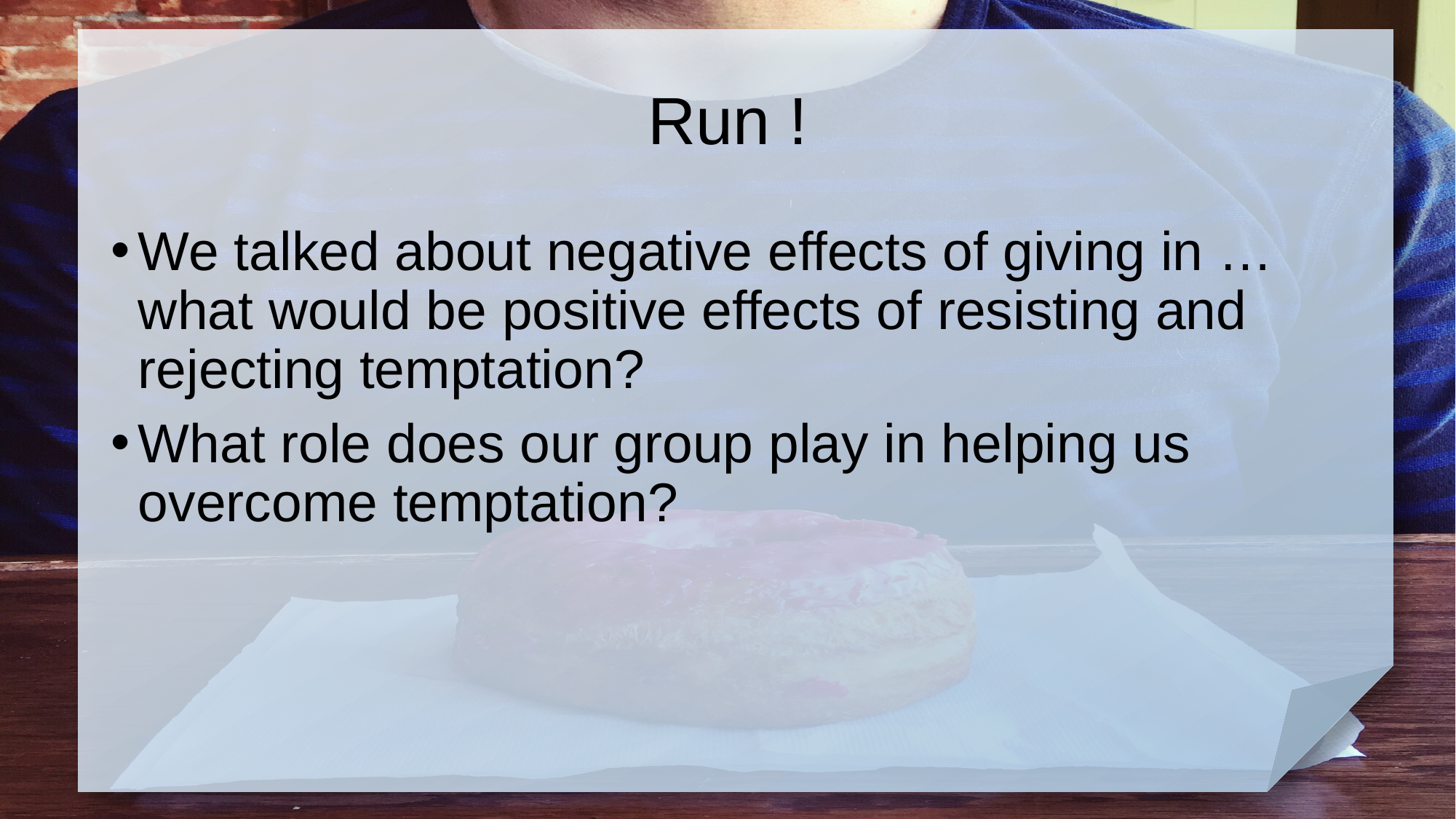

# Run !
We talked about negative effects of giving in … what would be positive effects of resisting and rejecting temptation?
What role does our group play in helping us overcome temptation?